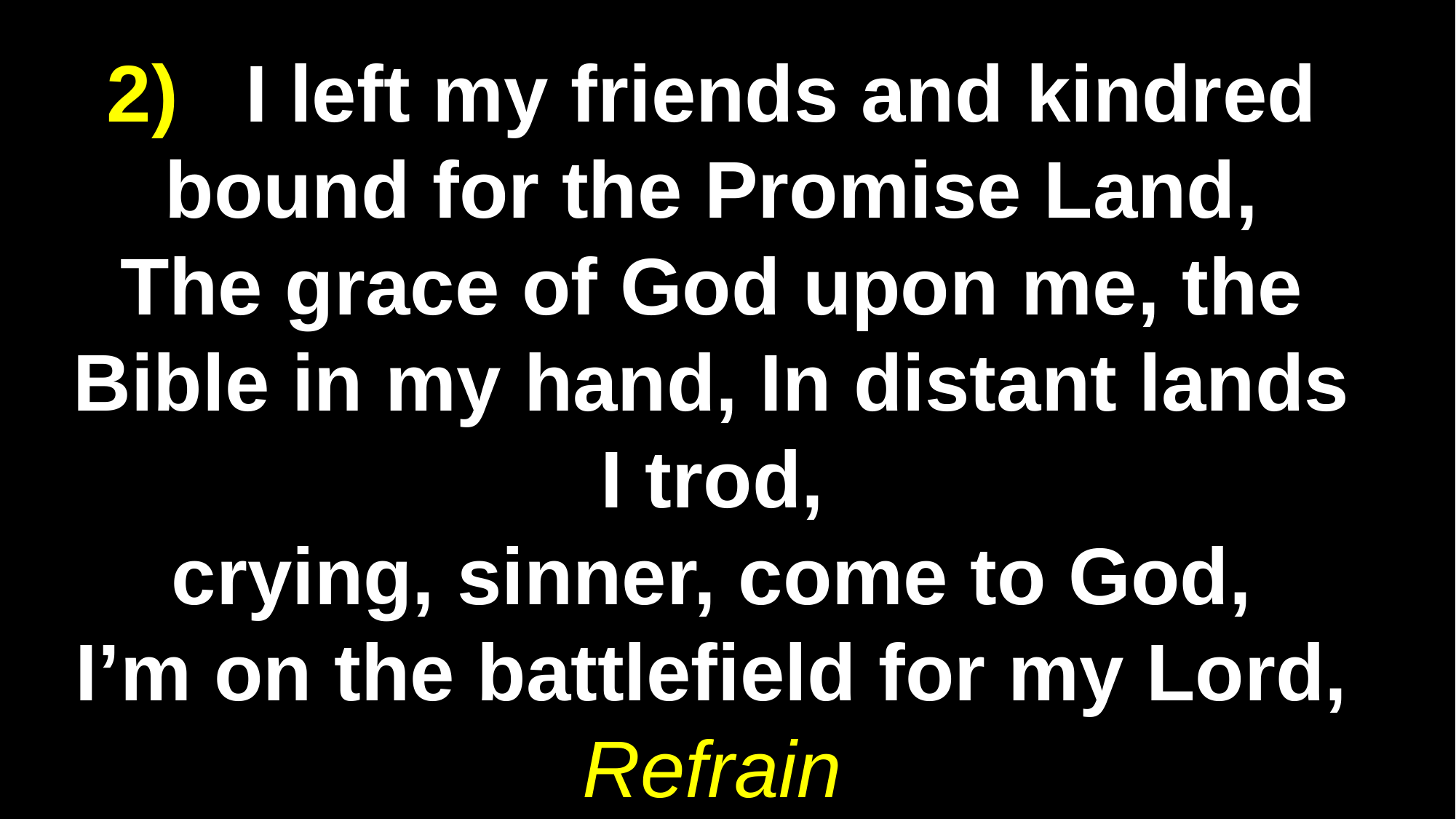

2)   I left my friends and kindred bound for the Promise Land,
The grace of God upon me, the Bible in my hand, In distant lands I trod,
crying, sinner, come to God,
I’m on the battlefield for my Lord, Refrain